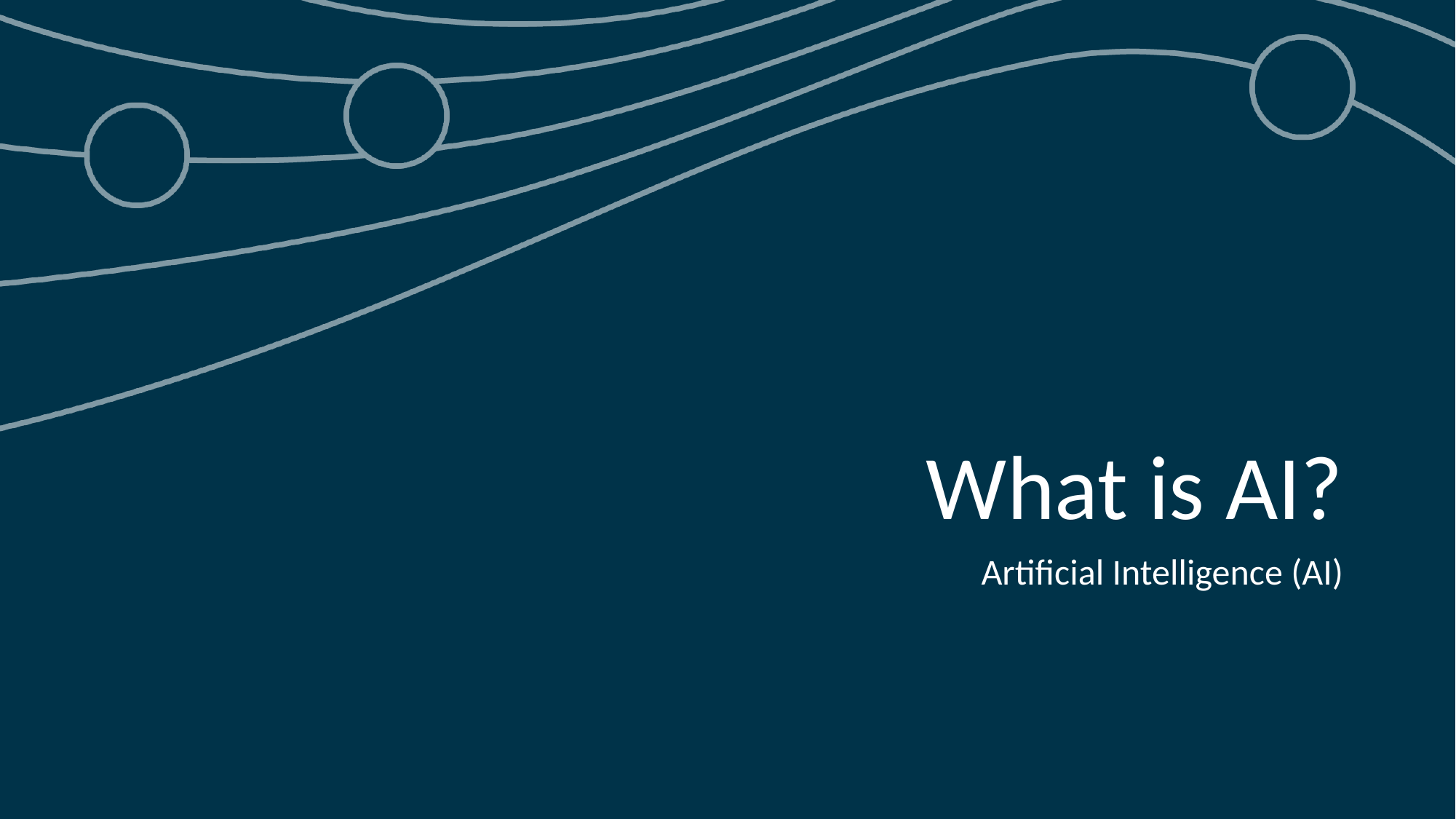

# What is AI?
Artificial Intelligence (AI)